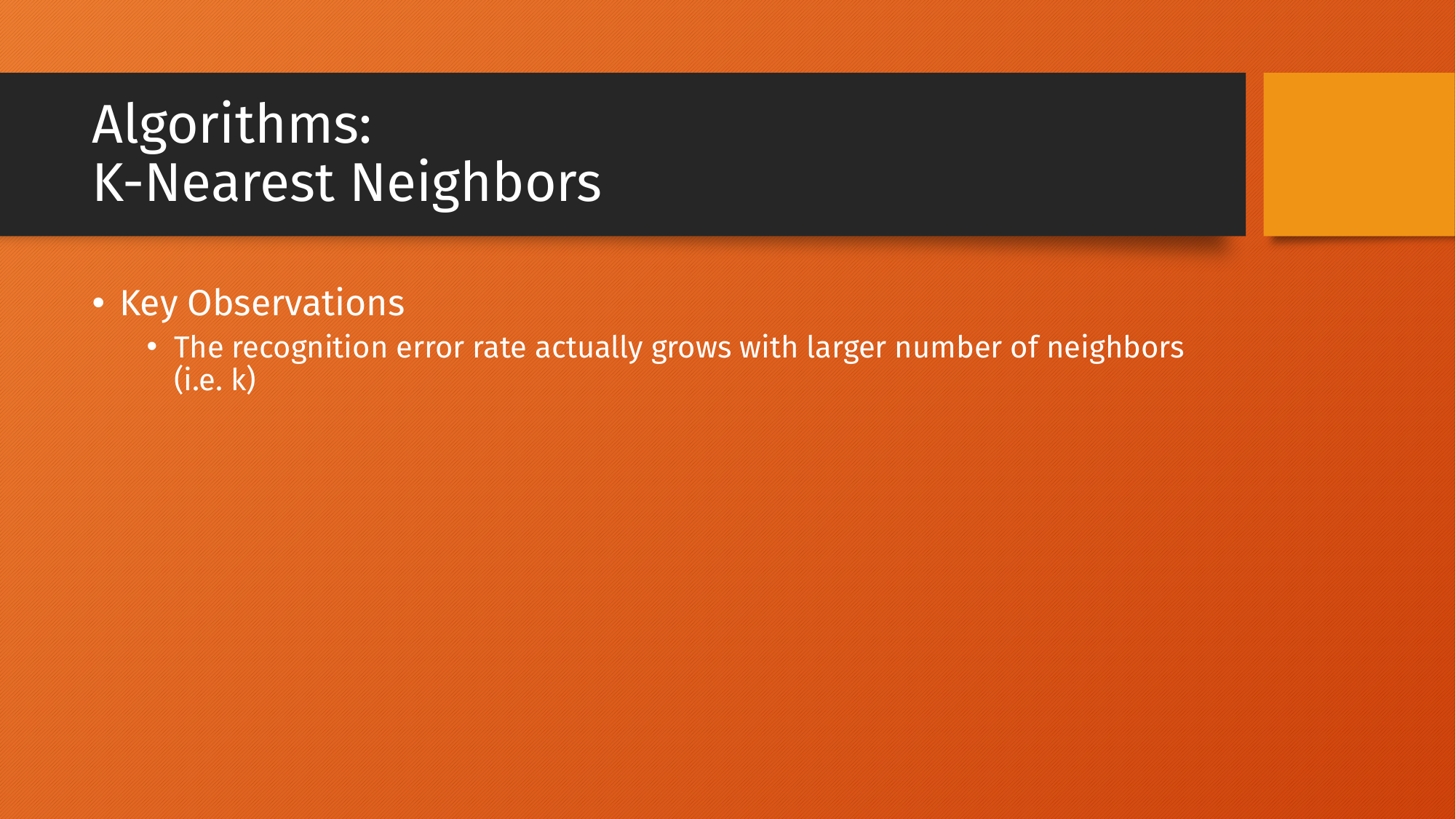

# Algorithms: K-Nearest Neighbors
Key Observations
The recognition error rate actually grows with larger number of neighbors (i.e. k)